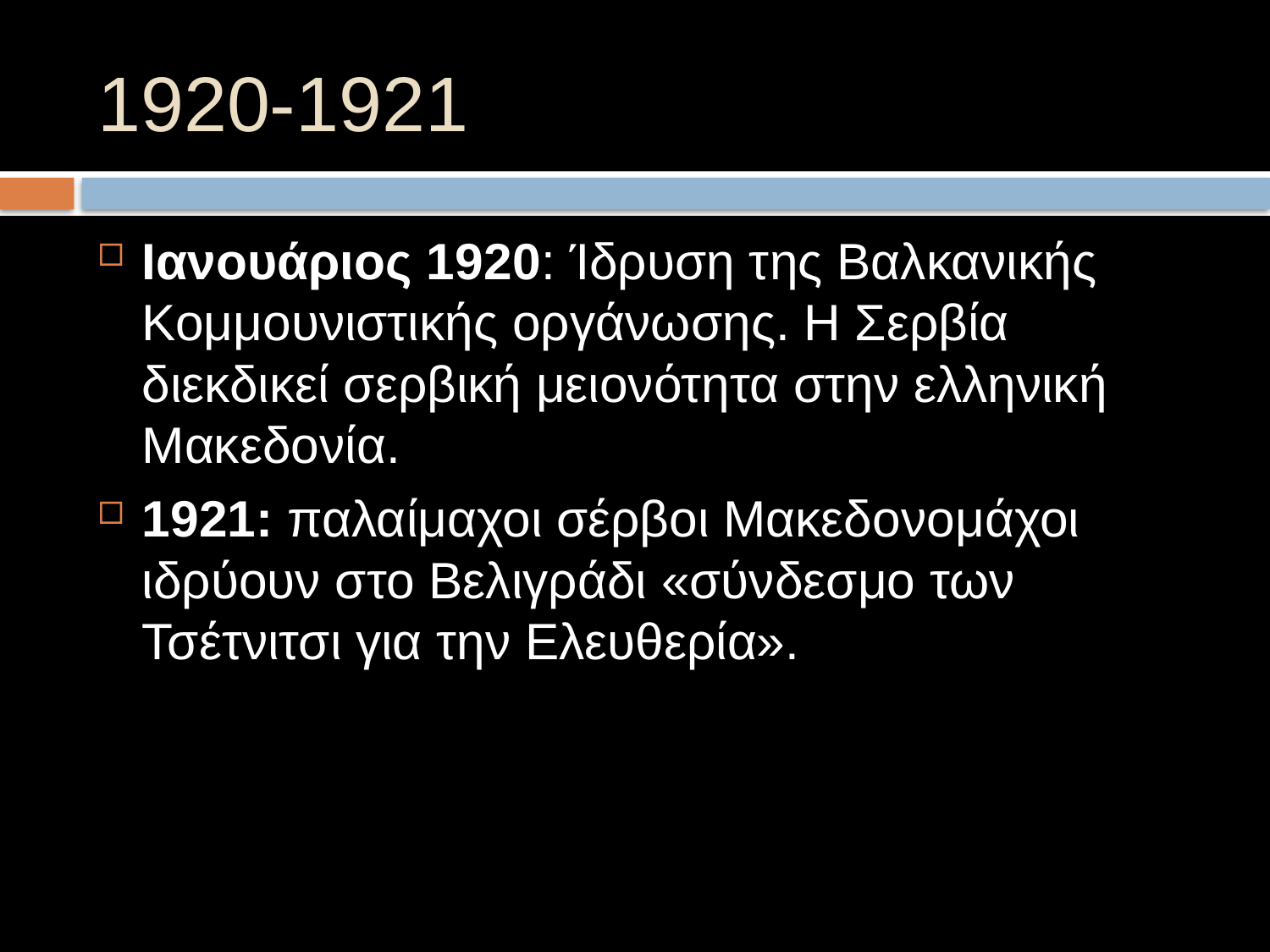

# 1920-1921
Ιανουάριος 1920: Ίδρυση της Βαλκανικής Κομμουνιστικής οργάνωσης. Η Σερβία διεκδικεί σερβική μειονότητα στην ελληνική Μακεδονία.
1921: παλαίμαχοι σέρβοι Μακεδονομάχοι ιδρύουν στο Βελιγράδι «σύνδεσμο των Τσέτνιτσι για την Ελευθερία».